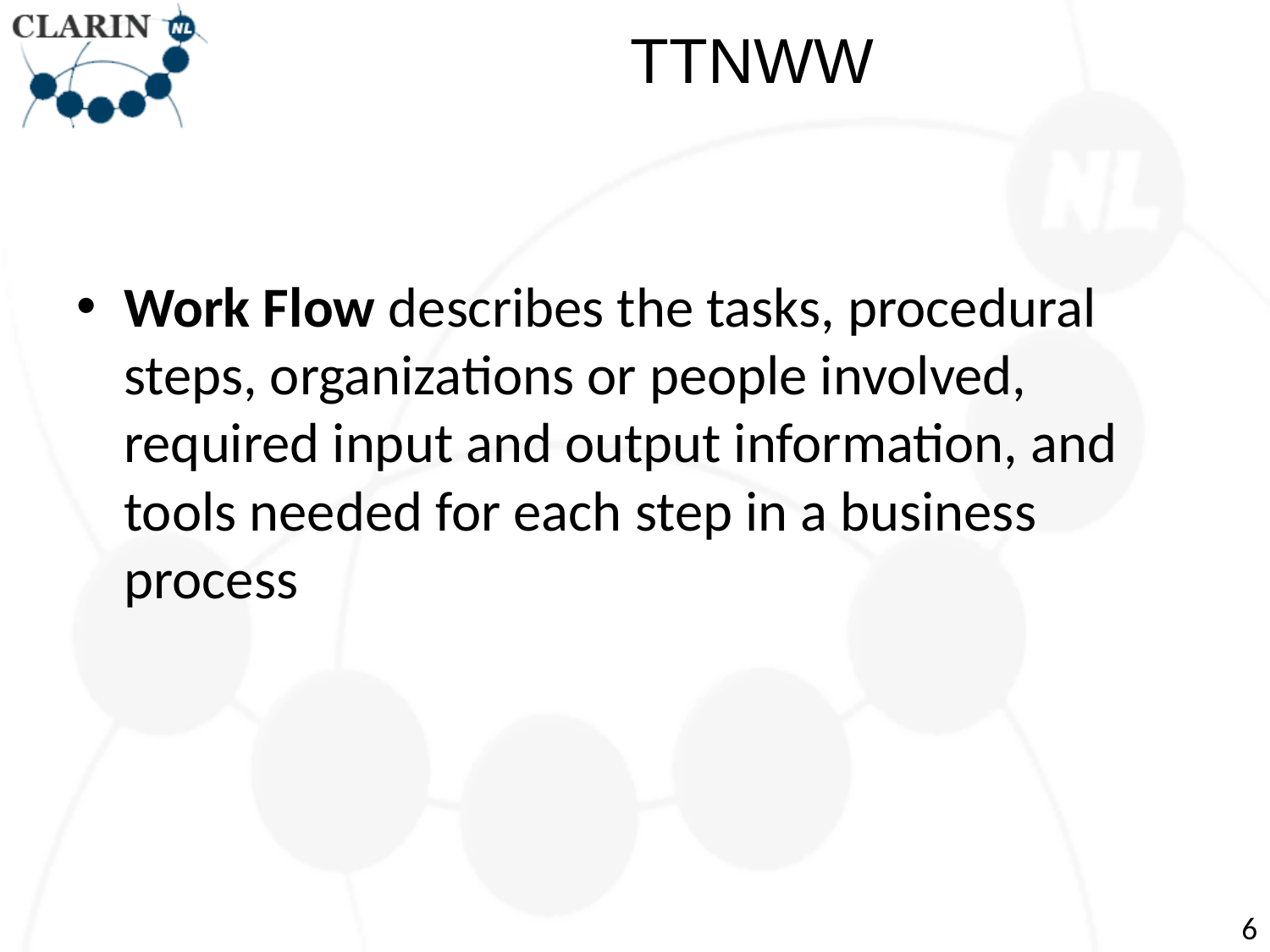

# TTNWW
Work Flow describes the tasks, procedural steps, organizations or people involved, required input and output information, and tools needed for each step in a business process

6